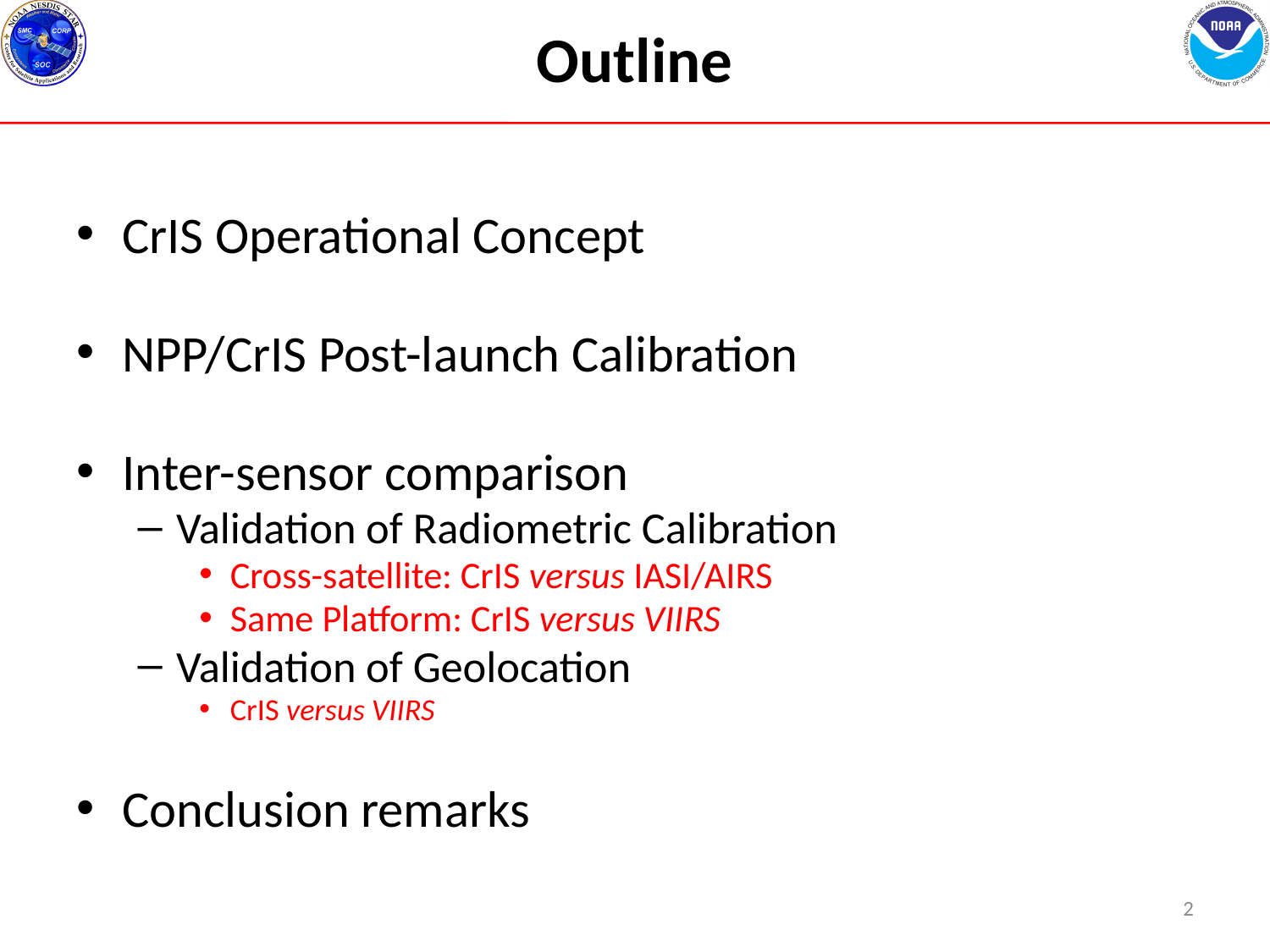

# Outline

CrIS Operational Concept

NPP/CrIS Post-launch Calibration

Inter-sensor comparison
Validation of Radiometric Calibration
Cross-satellite: CrIS versus IASI/AIRS
Same Platform: CrIS versus VIIRS
Validation of Geolocation
CrIS versus VIIRS

Conclusion remarks

2